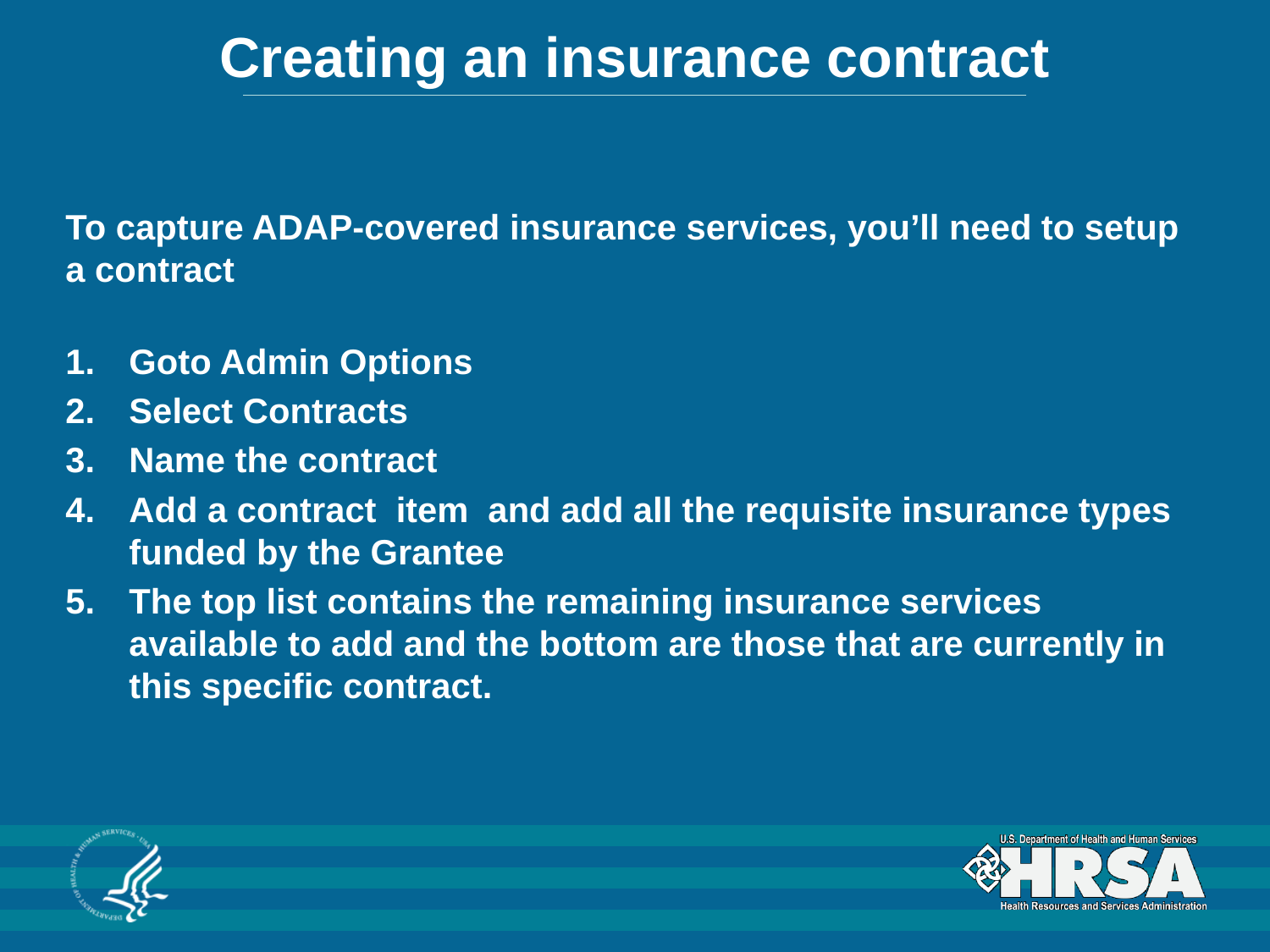

# Creating an insurance contract
To capture ADAP-covered insurance services, you’ll need to setup a contract
Goto Admin Options
Select Contracts
Name the contract
Add a contract  item  and add all the requisite insurance types funded by the Grantee
The top list contains the remaining insurance services available to add and the bottom are those that are currently in this specific contract.